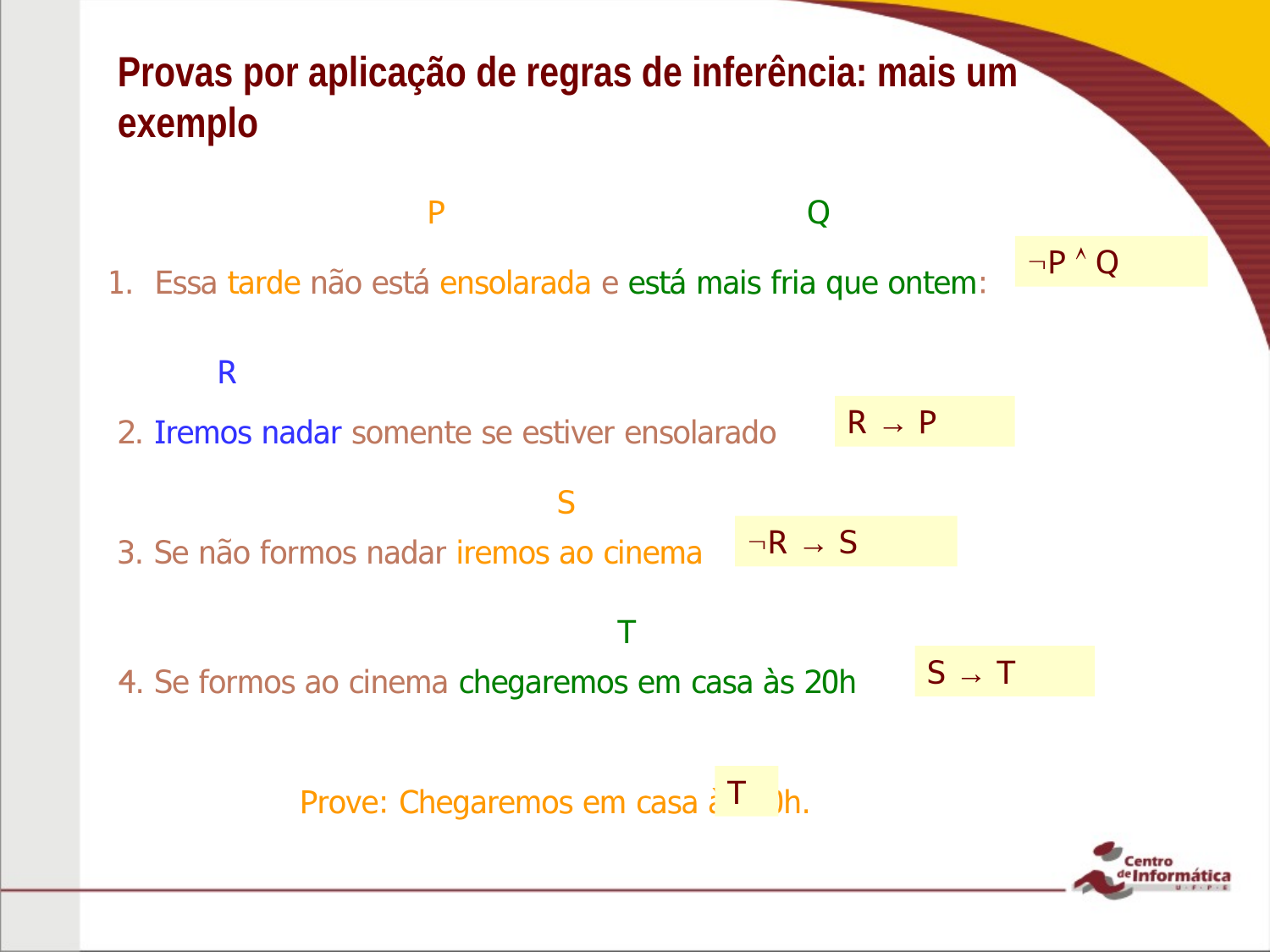

# Provas por aplicação de regras de inferência: mais um exemplo
P
Q
¬P ∧ Q
Essa tarde não está ensolarada e está mais fria que ontem:
R
R → P
2. Iremos nadar somente se estiver ensolarado
S
¬R → S
3. Se não formos nadar iremos ao cinema
T
S → T
4. Se formos ao cinema chegaremos em casa às 20h
T
Prove: Chegaremos em casa às 20h.